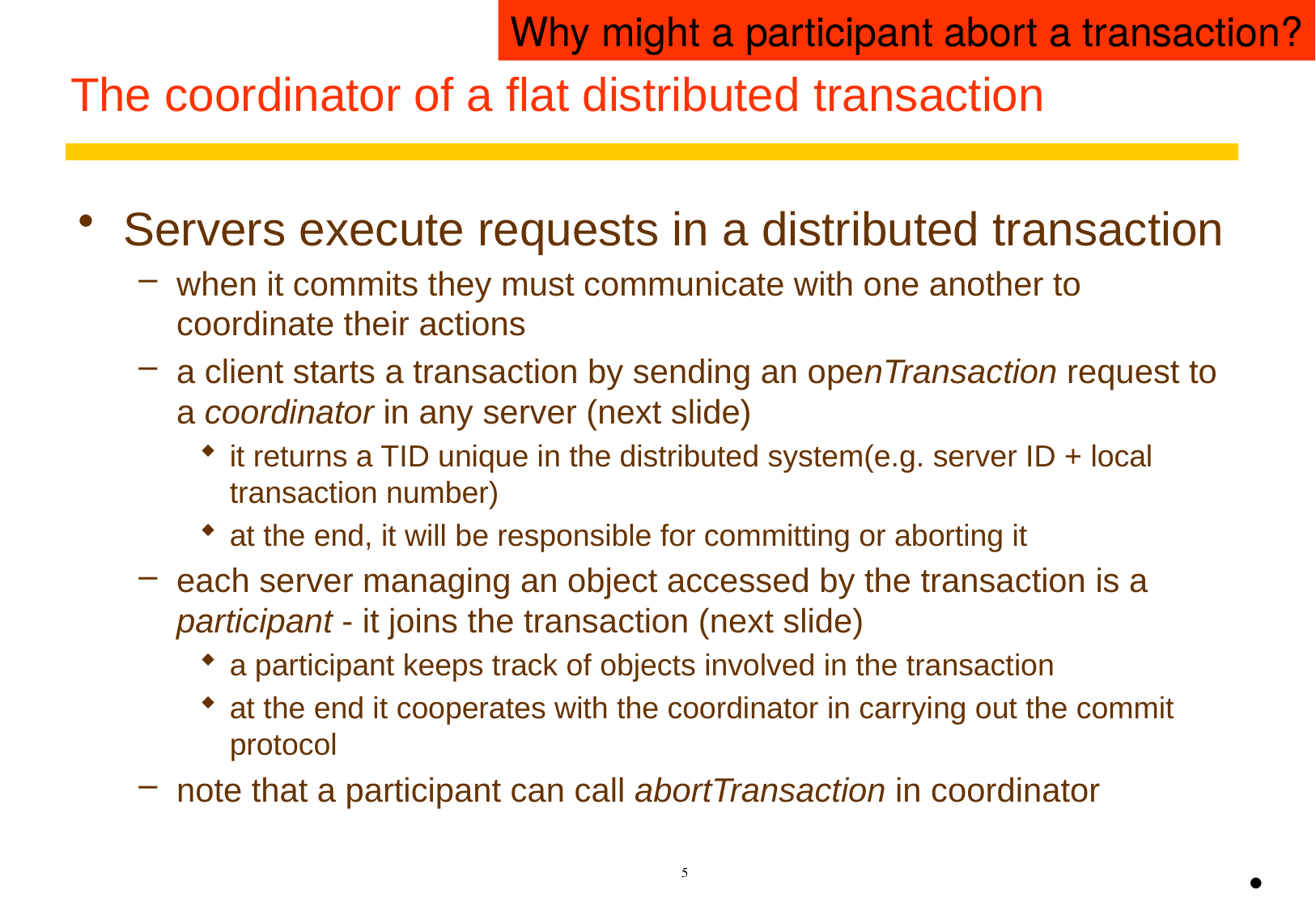

Why might a participant abort a transaction?
# The coordinator of a flat distributed transaction
Servers execute requests in a distributed transaction
when it commits they must communicate with one another to coordinate their actions
a client starts a transaction by sending an openTransaction request to a coordinator in any server (next slide)
it returns a TID unique in the distributed system(e.g. server ID + local transaction number)
at the end, it will be responsible for committing or aborting it
each server managing an object accessed by the transaction is a participant - it joins the transaction (next slide)
a participant keeps track of objects involved in the transaction
at the end it cooperates with the coordinator in carrying out the commit protocol
note that a participant can call abortTransaction in coordinator
5
•